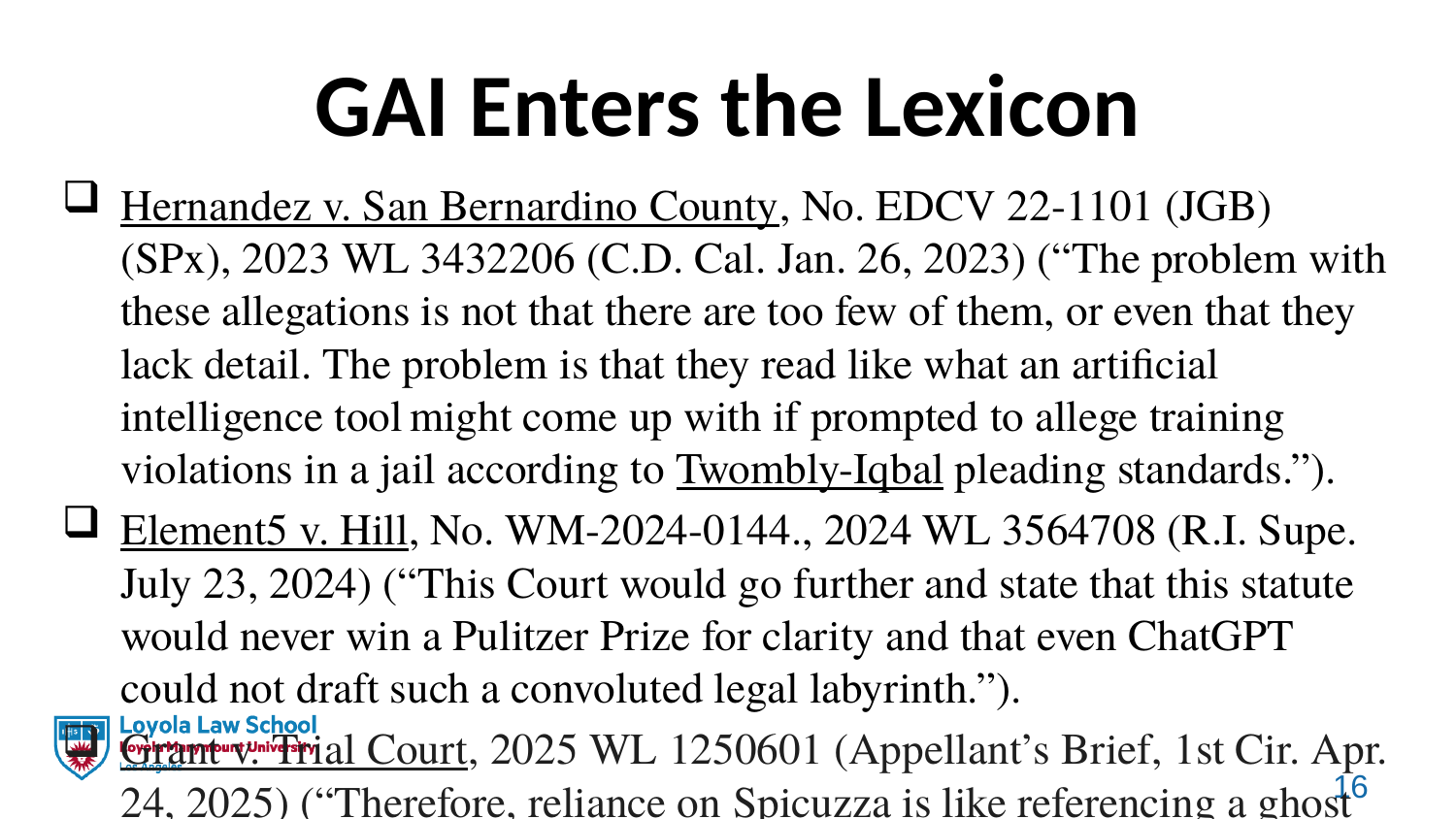

# GAI Enters the Lexicon
Hernandez v. San Bernardino County, No. EDCV 22-1101 (JGB) (SPx), 2023 WL 3432206 (C.D. Cal. Jan. 26, 2023) (“The problem with these allegations is not that there are too few of them, or even that they lack detail. The problem is that they read like what an artificial intelligence tool might come up with if prompted to allege training violations in a jail according to Twombly-Iqbal pleading standards.”).
Element5 v. Hill, No. WM-2024-0144., 2024 WL 3564708 (R.I. Supe. July 23, 2024) (“This Court would go further and state that this statute would never win a Pulitzer Prize for clarity and that even ChatGPT could not draft such a convoluted legal labyrinth.”).
Grant v. Trial Court, 2025 WL 1250601 (Appellant’s Brief, 1st Cir. Apr. 24, 2025) (“Therefore, reliance on Spicuzza is like referencing a ghost citation provided by ChatGPT, and everyone should know better.”).

16